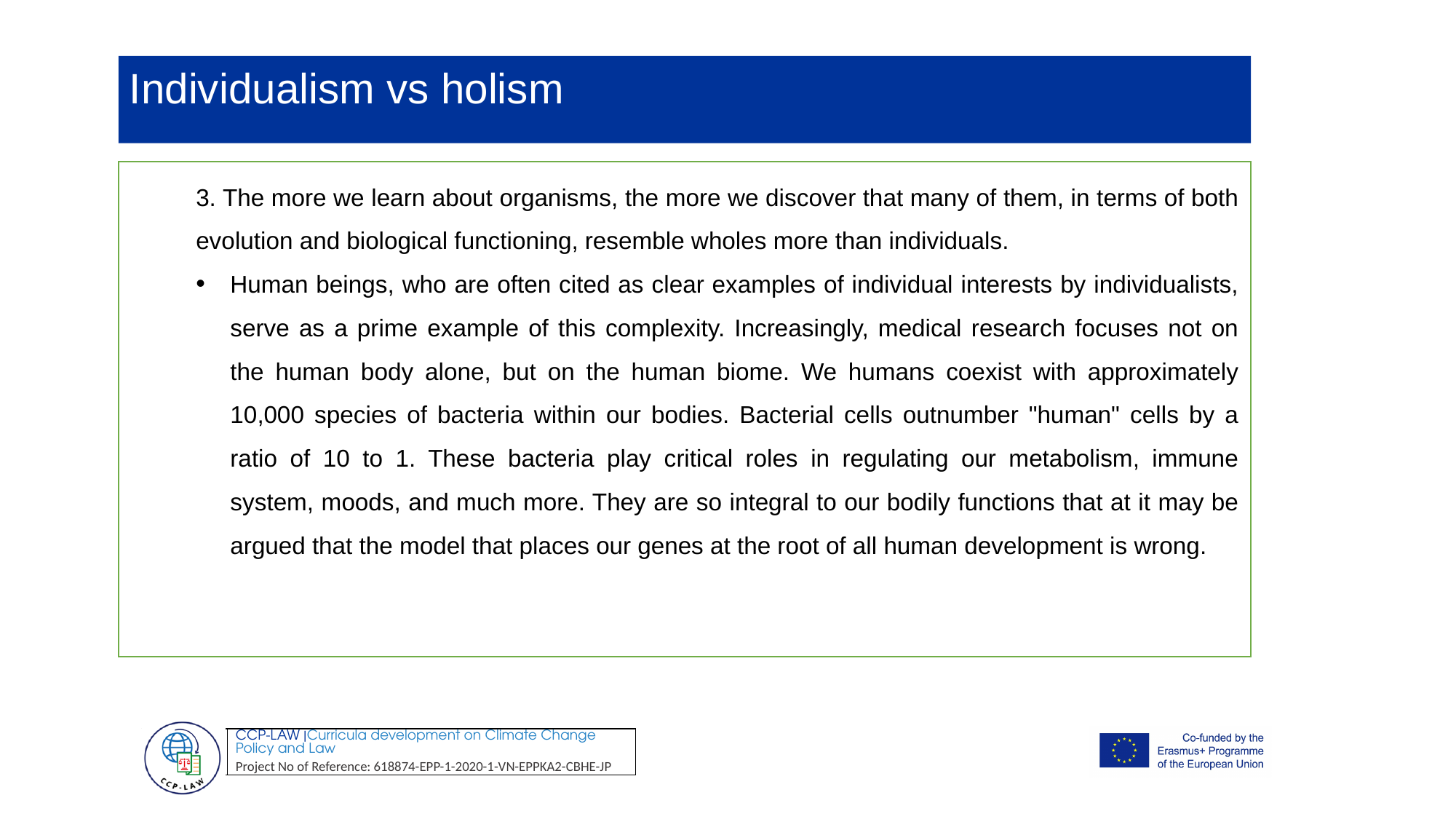

Individualism vs holism

3. The more we learn about organisms, the more we discover that many of them, in terms of both evolution and biological functioning, resemble wholes more than individuals.
Human beings, who are often cited as clear examples of individual interests by individualists, serve as a prime example of this complexity. Increasingly, medical research focuses not on the human body alone, but on the human biome. We humans coexist with approximately 10,000 species of bacteria within our bodies. Bacterial cells outnumber "human" cells by a ratio of 10 to 1. These bacteria play critical roles in regulating our metabolism, immune system, moods, and much more. They are so integral to our bodily functions that at it may be argued that the model that places our genes at the root of all human development is wrong.